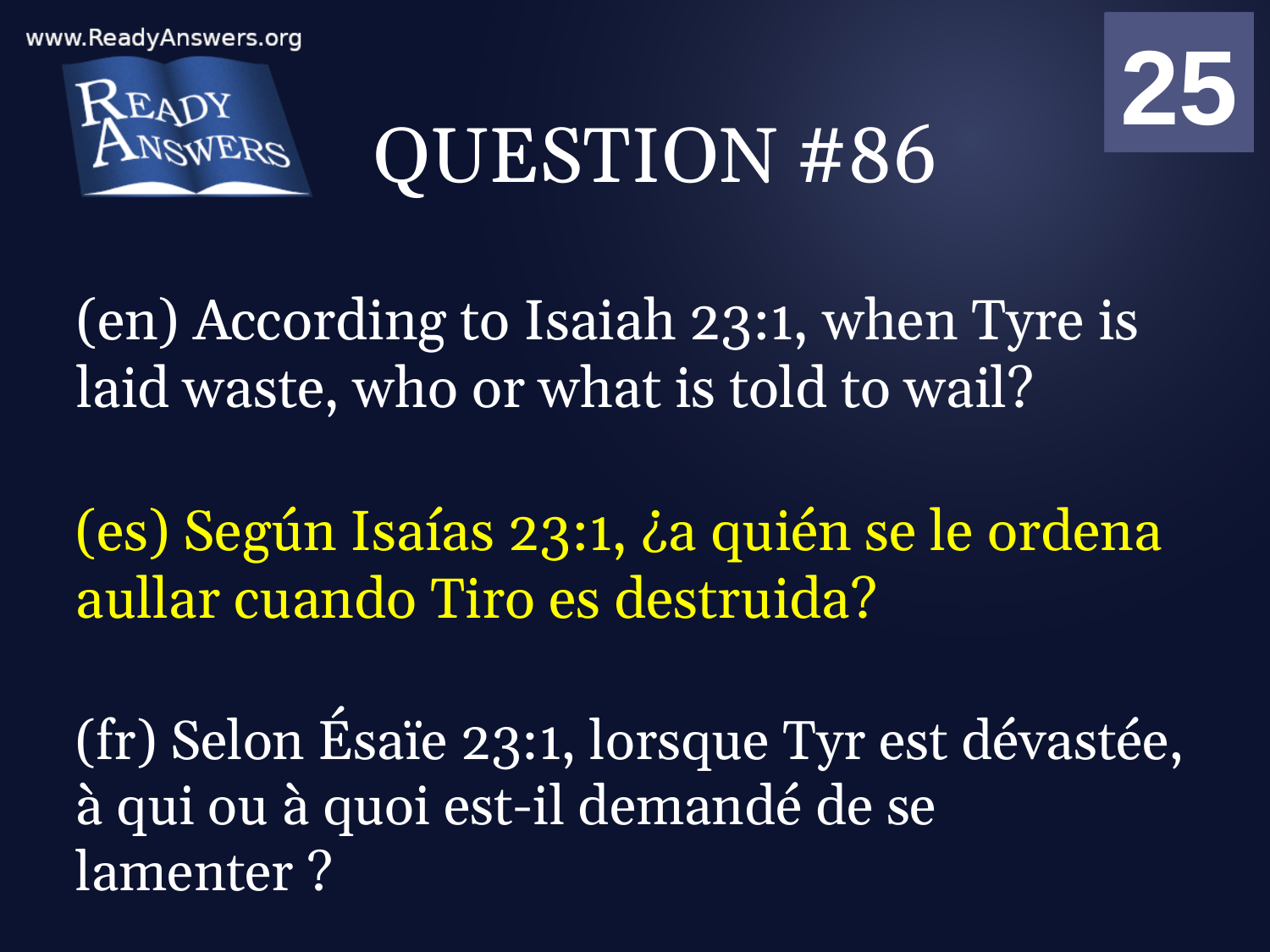

01
02
03
04
05
06
07
08
09
10
11
12
13
14
15
16
17
18
19
20
21
22
23
24
25
00
# QUESTION #86
(en) According to Isaiah 23:1, when Tyre is laid waste, who or what is told to wail?
(es) Según Isaías 23:1, ¿a quién se le ordena aullar cuando Tiro es destruida?
(fr) Selon Ésaïe 23:1, lorsque Tyr est dévastée, à qui ou à quoi est-il demandé de se lamenter ?